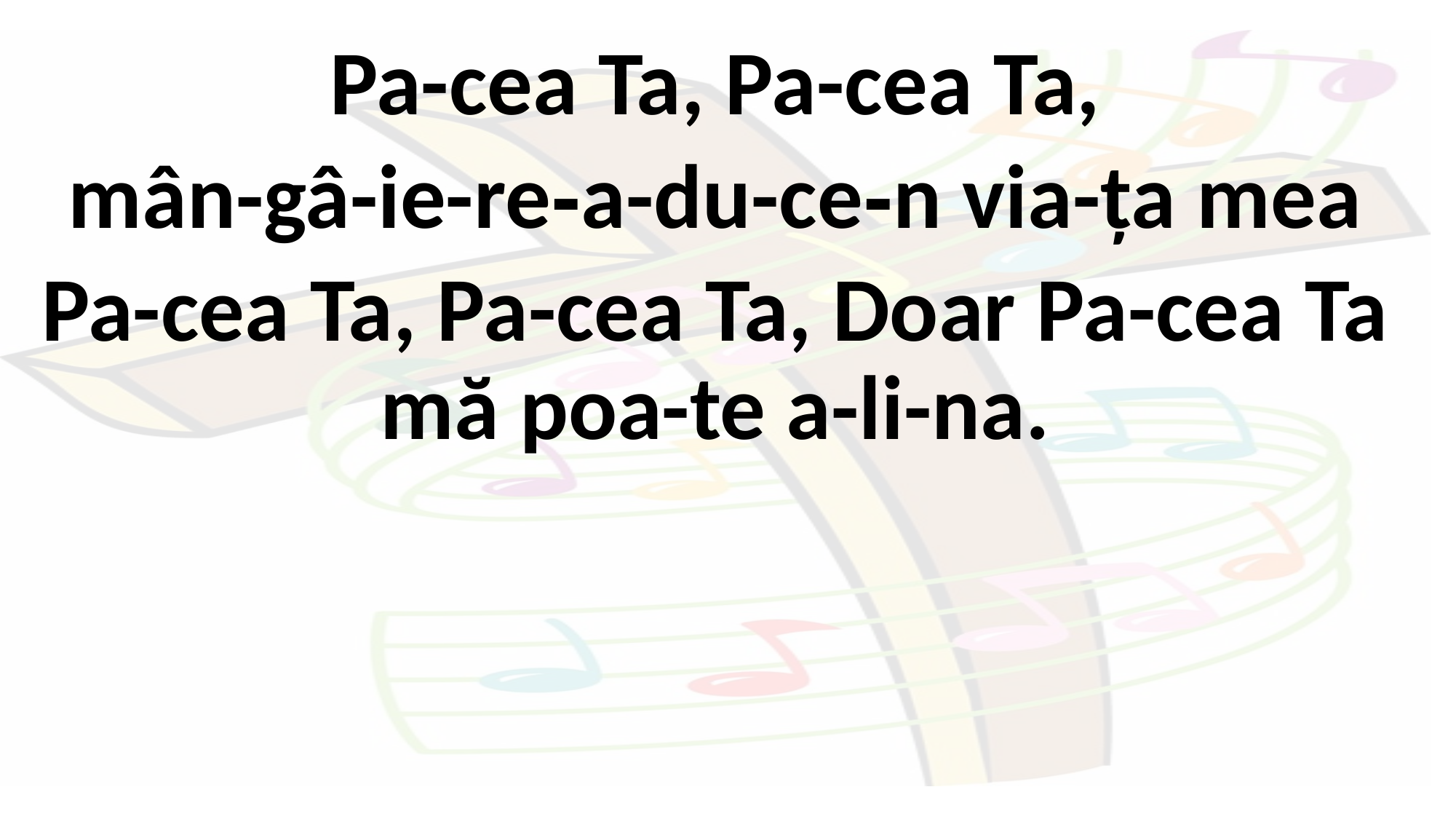

Pa-cea Ta, Pa-cea Ta,
mân-gâ-ie-re‑a-du-ce‑n via-ța mea
Pa-cea Ta, Pa-cea Ta, Doar Pa-cea Ta mă poa-te a-li-na.